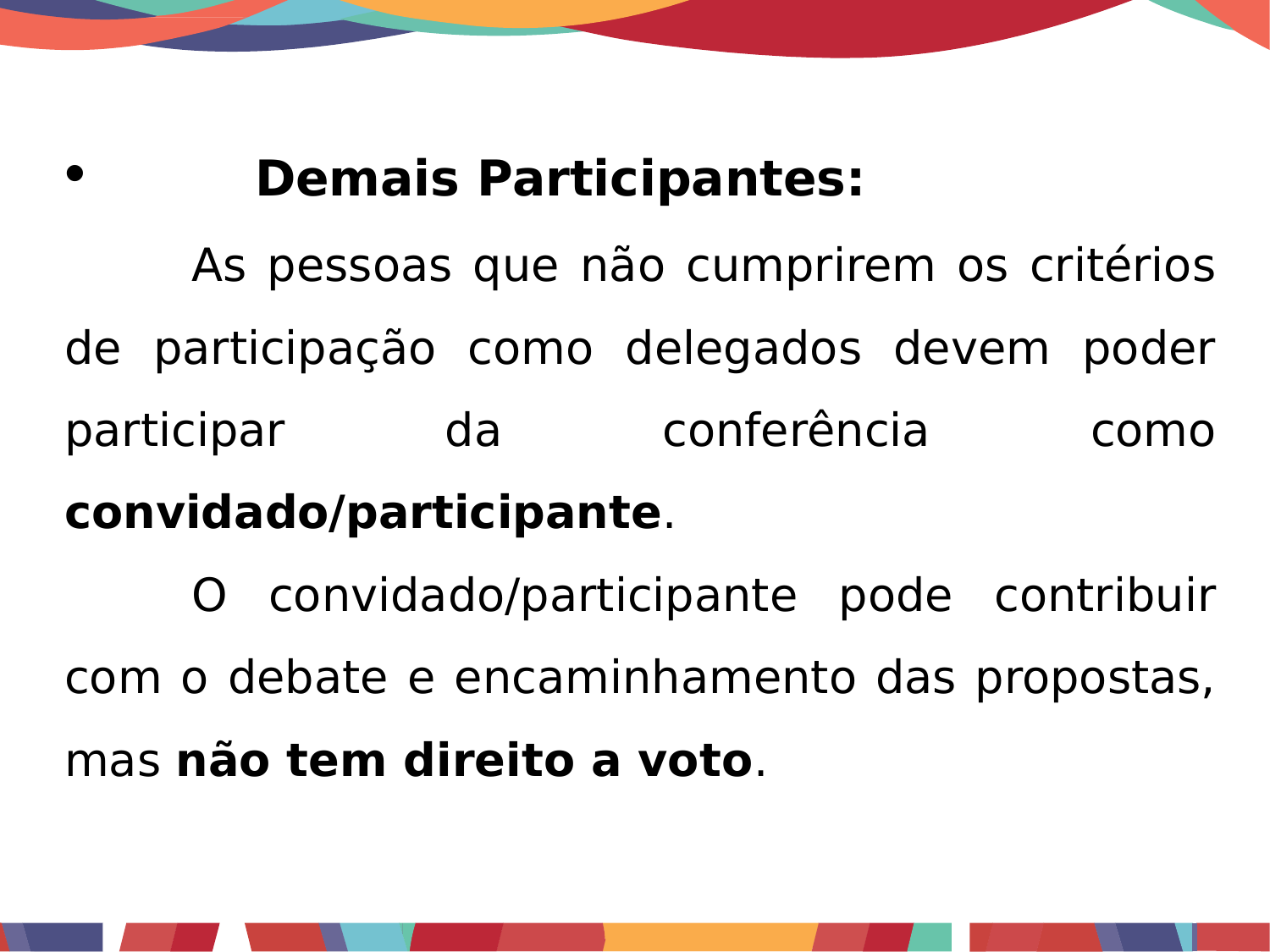

Demais Participantes:
	As pessoas que não cumprirem os critérios de participação como delegados devem poder participar da conferência como convidado/participante.
	O convidado/participante pode contribuir com o debate e encaminhamento das propostas, mas não tem direito a voto.